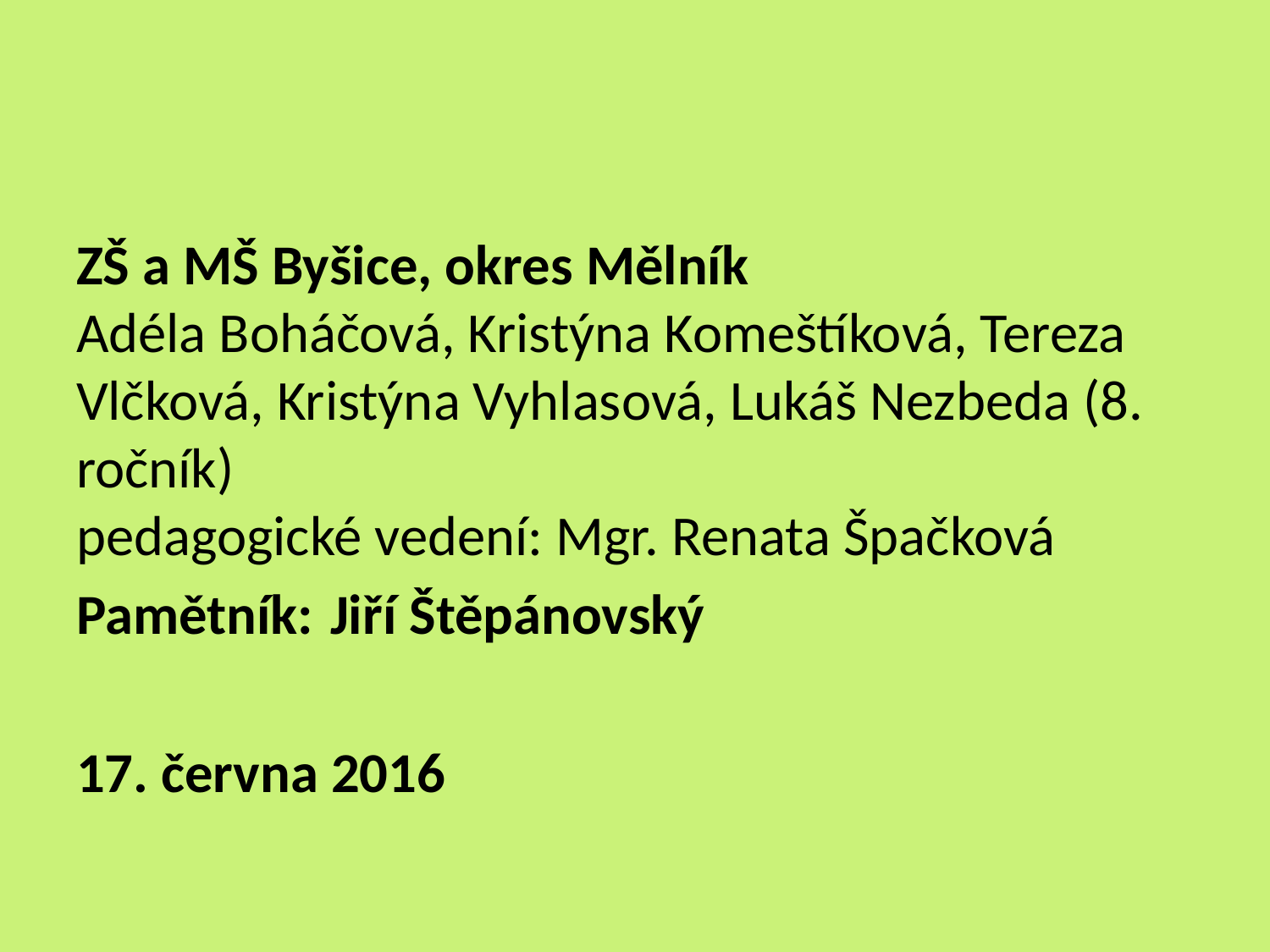

#
ZŠ a MŠ Byšice, okres Mělník
Adéla Boháčová, Kristýna Komeštíková, Tereza Vlčková, Kristýna Vyhlasová, Lukáš Nezbeda (8. ročník)
pedagogické vedení: Mgr. Renata Špačková
Pamětník:	Jiří Štěpánovský

17. června 2016